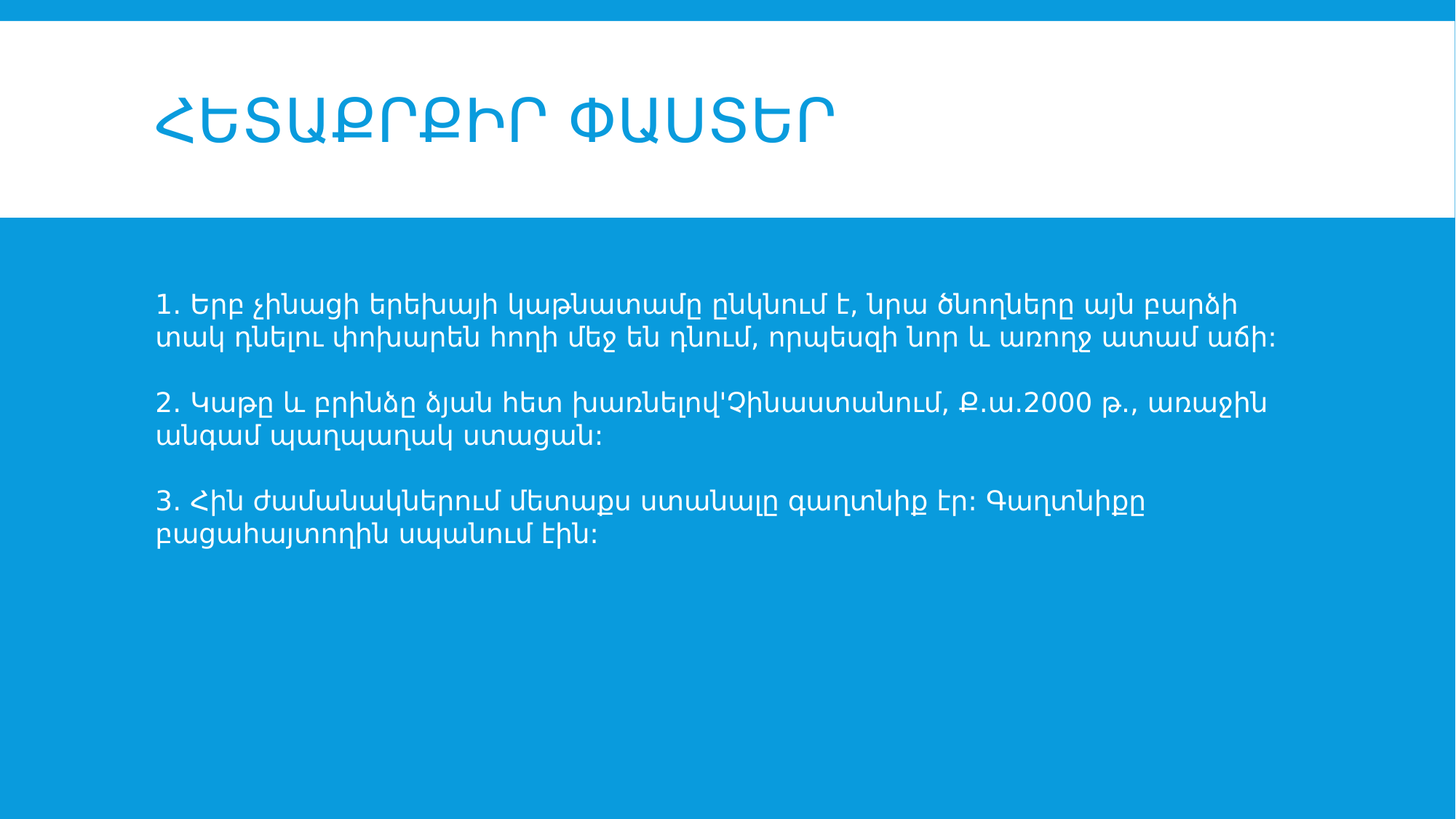

# Հետաքրքիր փաստեր
1․ Երբ չինացի երեխայի կաթնատամը ընկնում է, նրա ծնողները այն բարձի տակ դնելու փոխարեն հողի մեջ են դնում, որպեսզի նոր և առողջ ատամ աճի:

2․ Կաթը և բրինձը ձյան հետ խառնելով'Չինաստանում, Ք.ա.2000 թ., առաջին անգամ պաղպաղակ ստացան:

3․ Հին ժամանակներում մետաքս ստանալը գաղտնիք էր: Գաղտնիքը բացահայտողին սպանում էին: